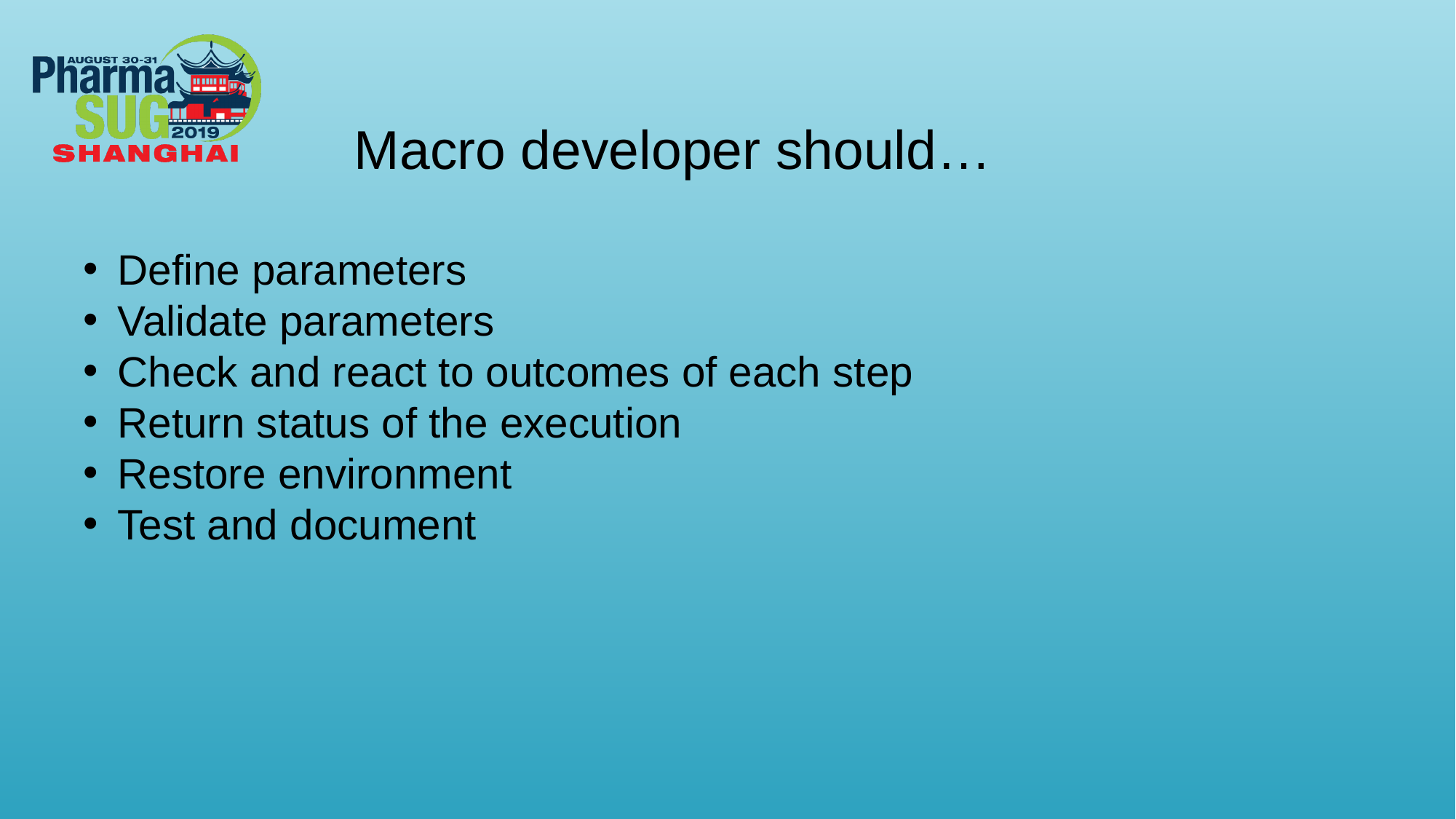

Macro developer should…
Define parameters
Validate parameters
Check and react to outcomes of each step
Return status of the execution
Restore environment
Test and document